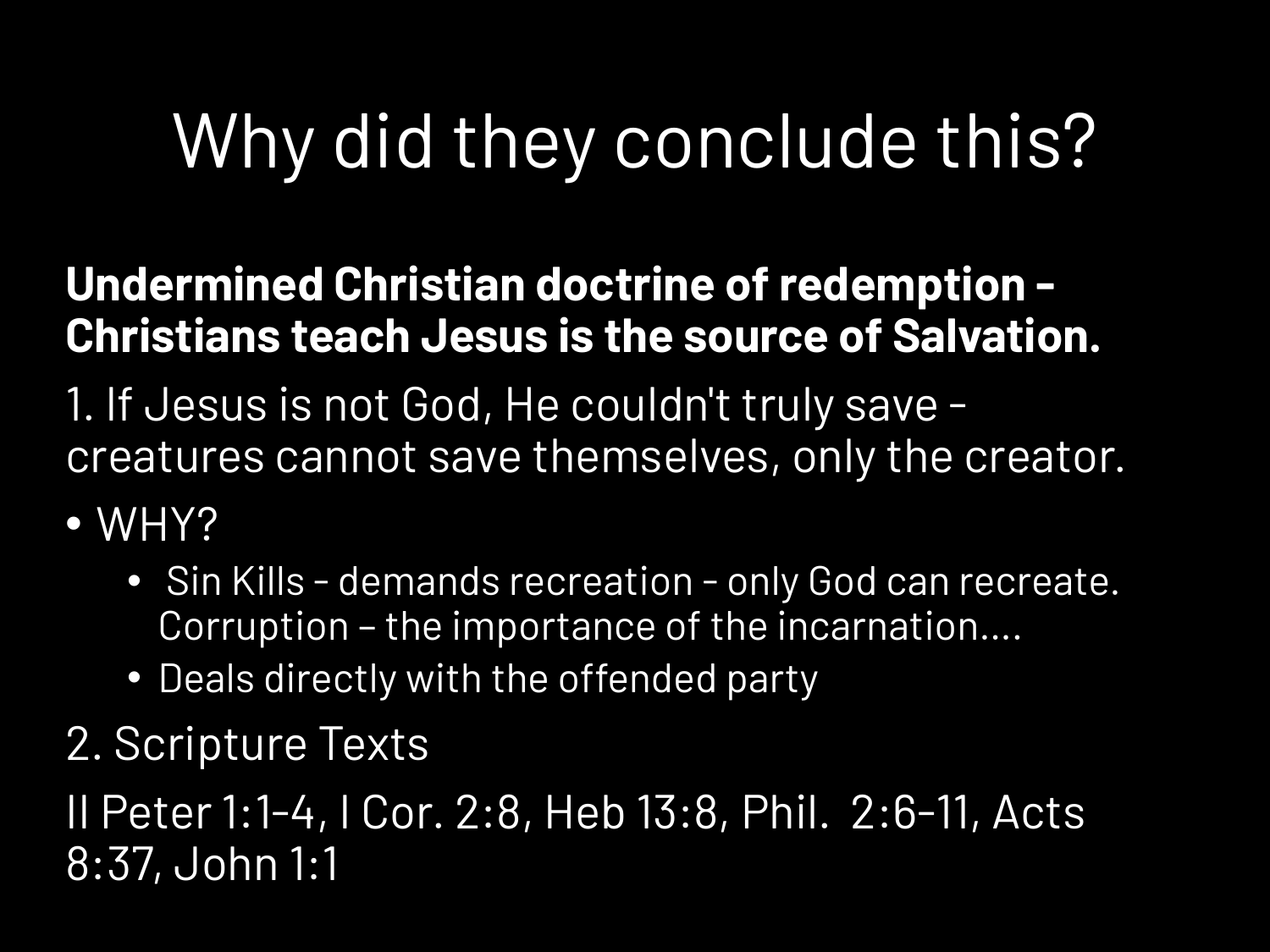

# Why did they conclude this?
Undermined Christian doctrine of redemption - Christians teach Jesus is the source of Salvation.
1. If Jesus is not God, He couldn't truly save - creatures cannot save themselves, only the creator.
WHY?
 Sin Kills - demands recreation - only God can recreate.  Corruption – the importance of the incarnation….
Deals directly with the offended party
2. Scripture Texts
II Peter 1:1-4, I Cor. 2:8, Heb 13:8, Phil.  2:6-11, Acts 8:37, John 1:1